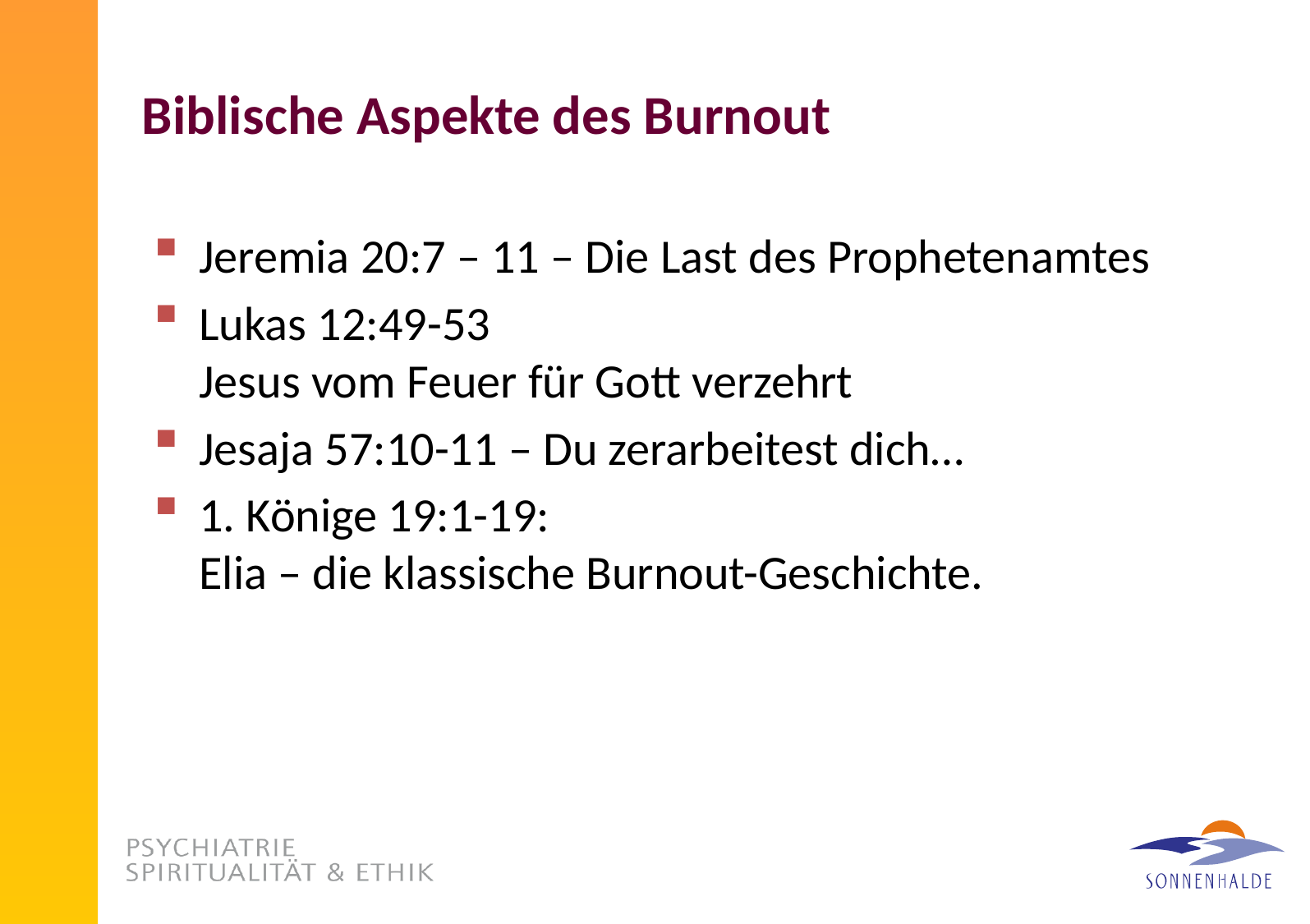

# Biblische Aspekte des Burnout
Jeremia 20:7 – 11 – Die Last des Prophetenamtes
Lukas 12:49-53
Jesus vom Feuer für Gott verzehrt
Jesaja 57:10-11 – Du zerarbeitest dich…
1. Könige 19:1-19:
Elia – die klassische Burnout-Geschichte.